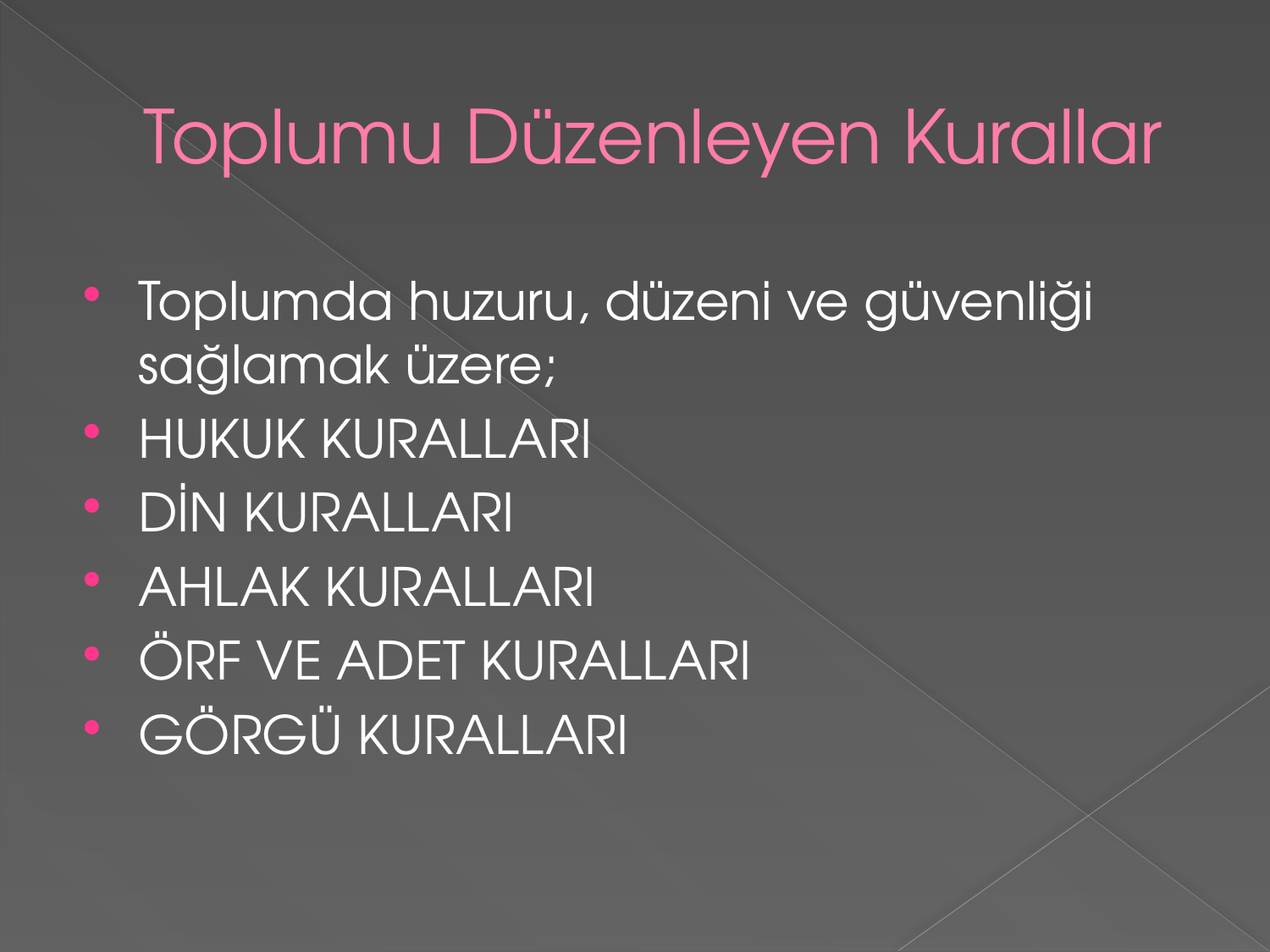

# Toplumu Düzenleyen Kurallar
Toplumda huzuru, düzeni ve güvenliği sağlamak üzere;
HUKUK KURALLARI
DİN KURALLARI
AHLAK KURALLARI
ÖRF VE ADET KURALLARI
GÖRGÜ KURALLARI